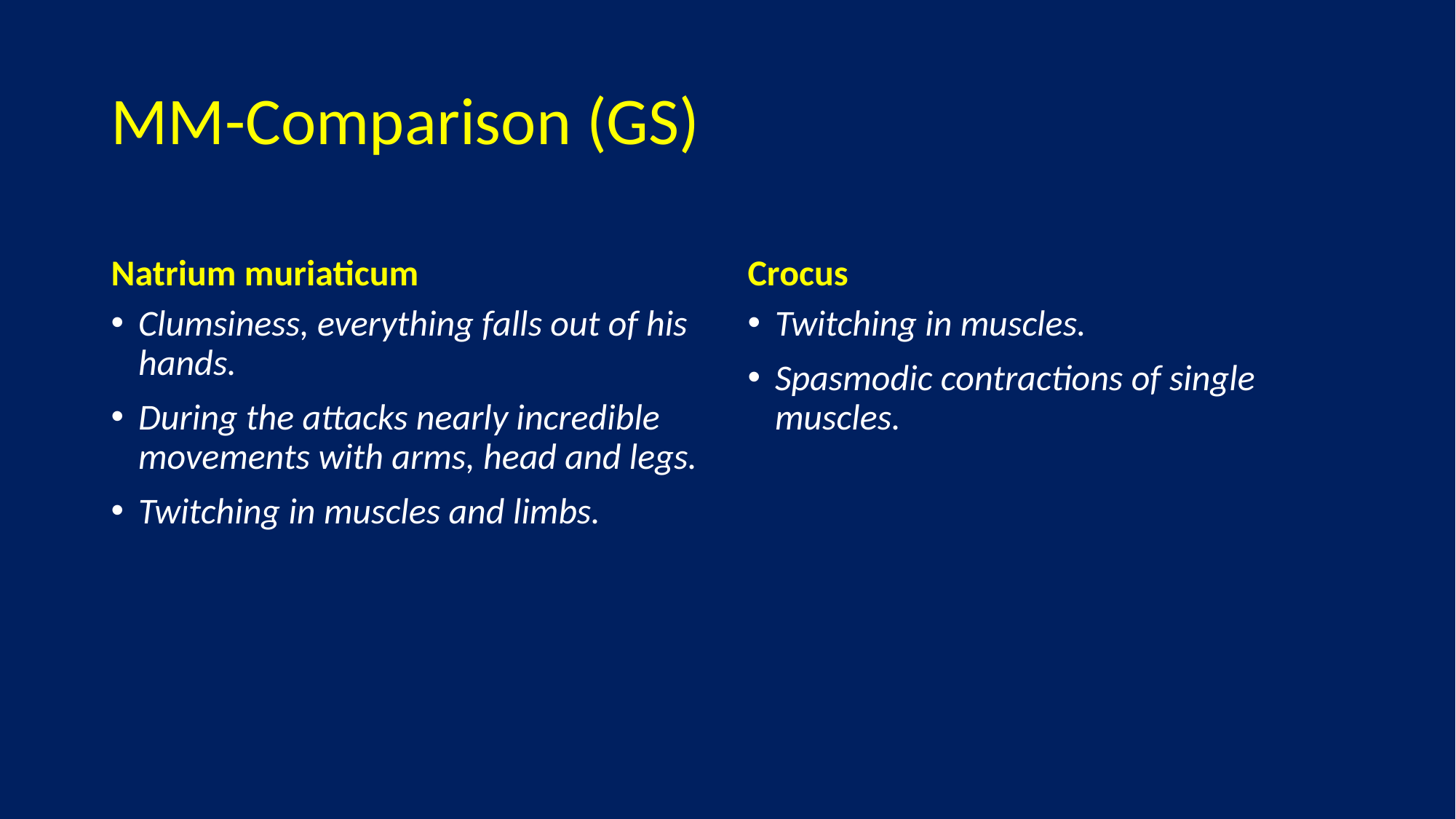

# MM-Comparison (GS)
Natrium muriaticum
Crocus
Clumsiness, everything falls out of his hands.
During the attacks nearly incredible movements with arms, head and legs.
Twitching in muscles and limbs.

Twitching in muscles.
Spasmodic contractions of single muscles.